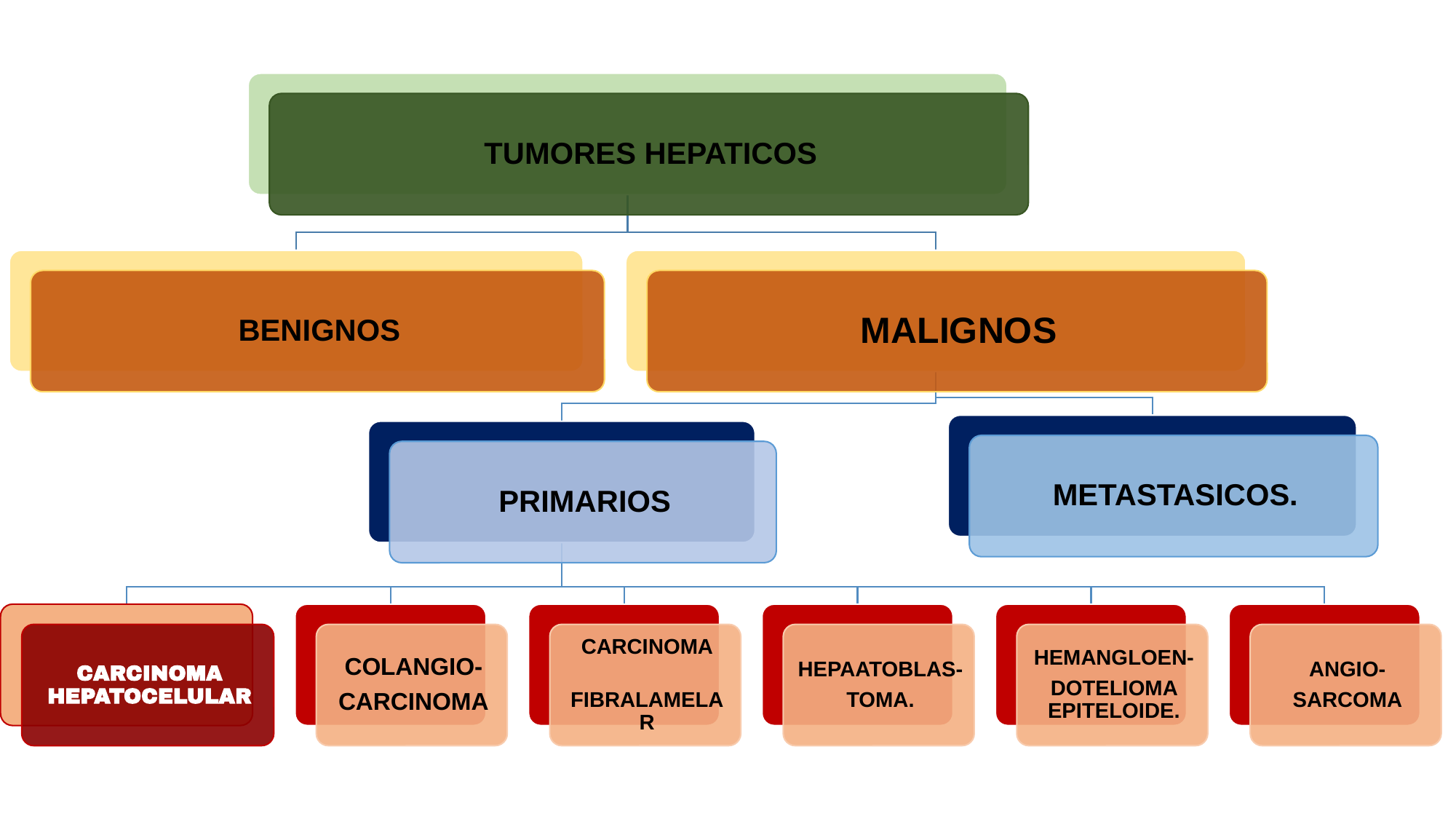

TUMORES HEPATICOS
BENIGNOS
MALIGNOS
PRIMARIOS
CARCINOMA HEPATOCELULAR
COLANGIO-
CARCINOMA
CARCINOMA
 FIBRALAMELAR
HEPAATOBLAS-
TOMA.
HEMANGLOEN-
DOTELIOMA EPITELOIDE.
ANGIO-
SARCOMA
METASTASICOS.